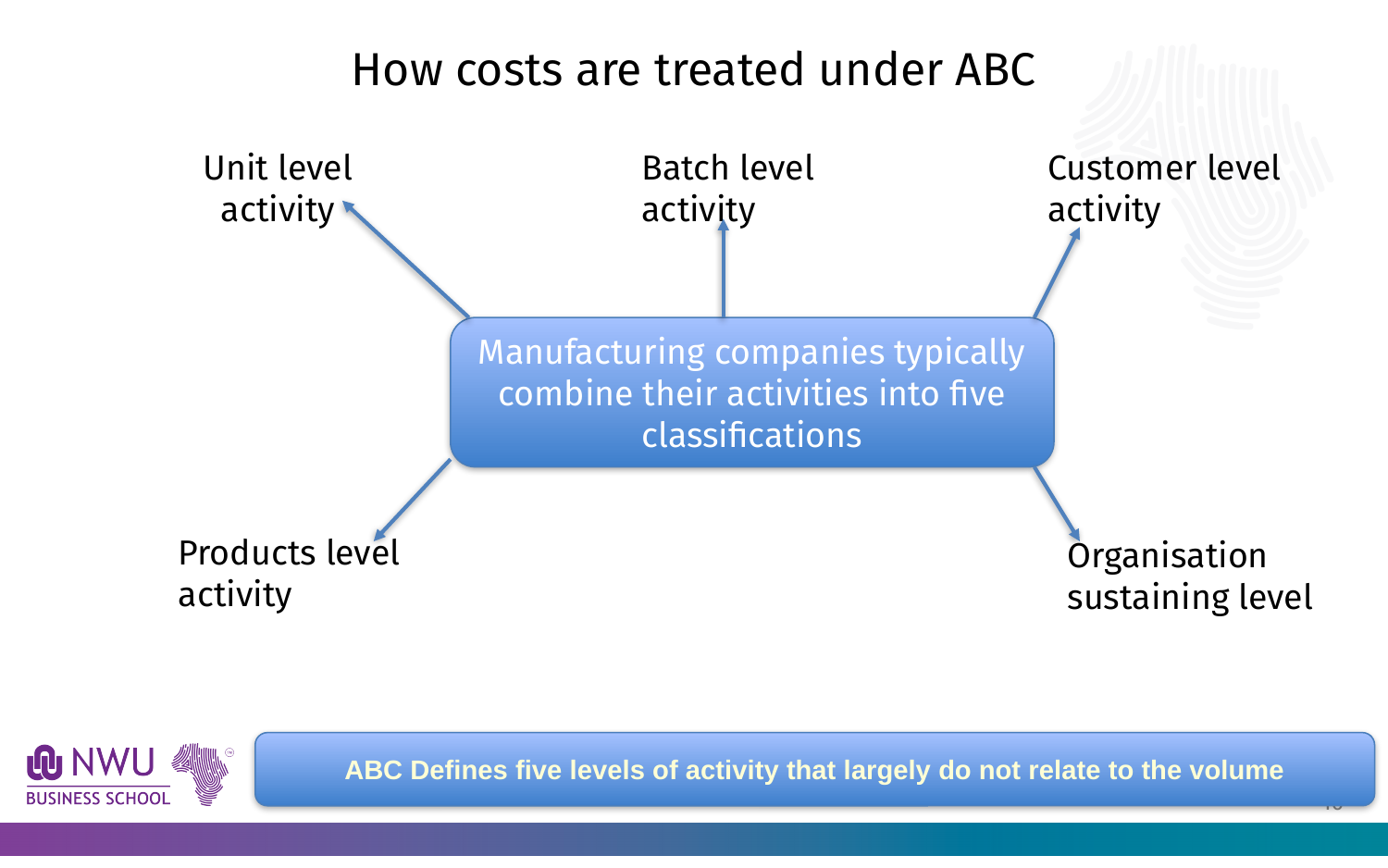

# How costs are treated under ABC
Unit level activity
Batch level activity
Customer level activity
Manufacturing companies typically combine their activities into five classifications
Products level activity
Organisation sustaining level
ABC Defines five levels of activity that largely do not relate to the volume
10